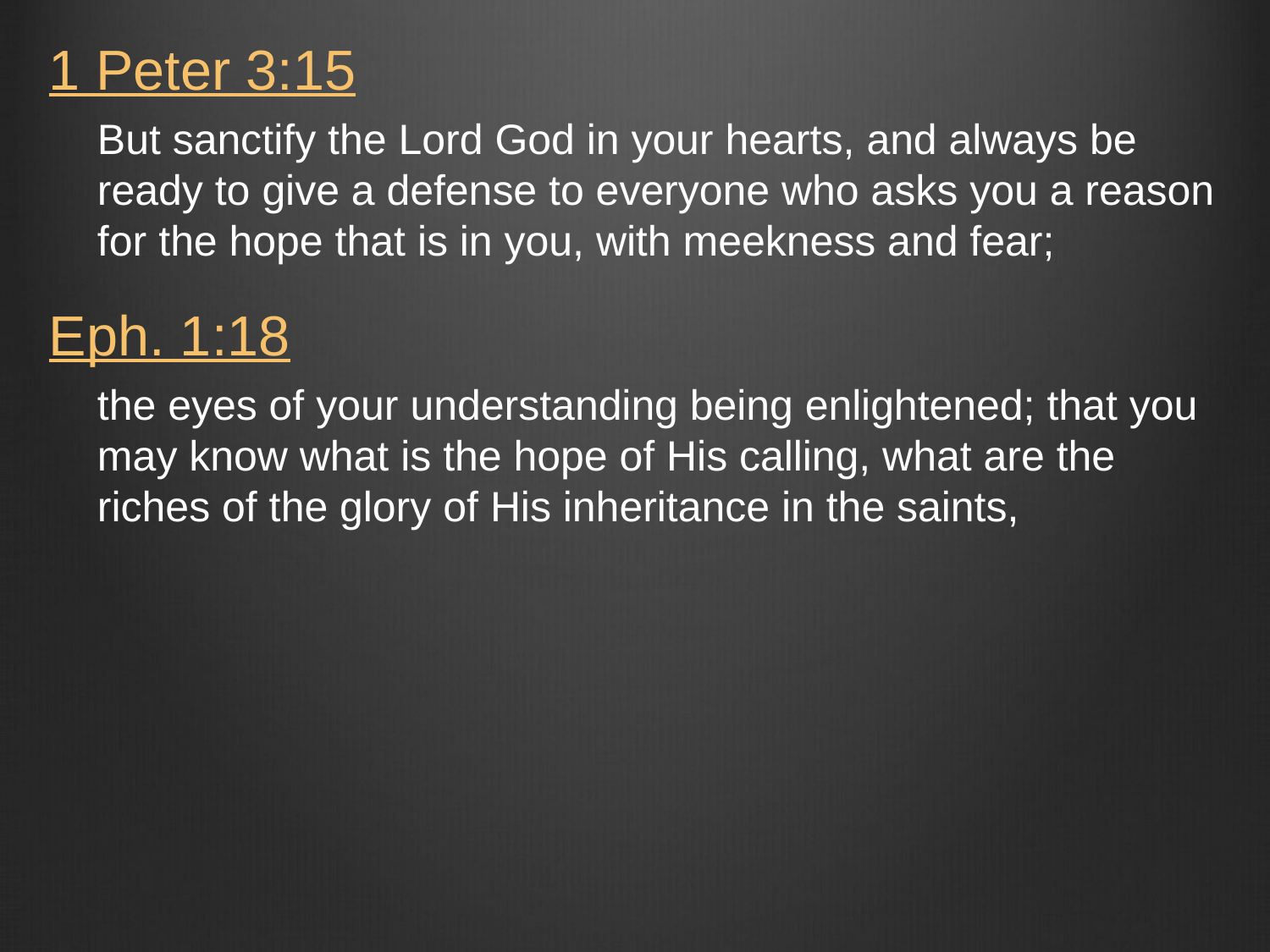

1 Peter 3:15
But sanctify the Lord God in your hearts, and always be ready to give a defense to everyone who asks you a reason for the hope that is in you, with meekness and fear;
Eph. 1:18
the eyes of your understanding being enlightened; that you may know what is the hope of His calling, what are the riches of the glory of His inheritance in the saints,